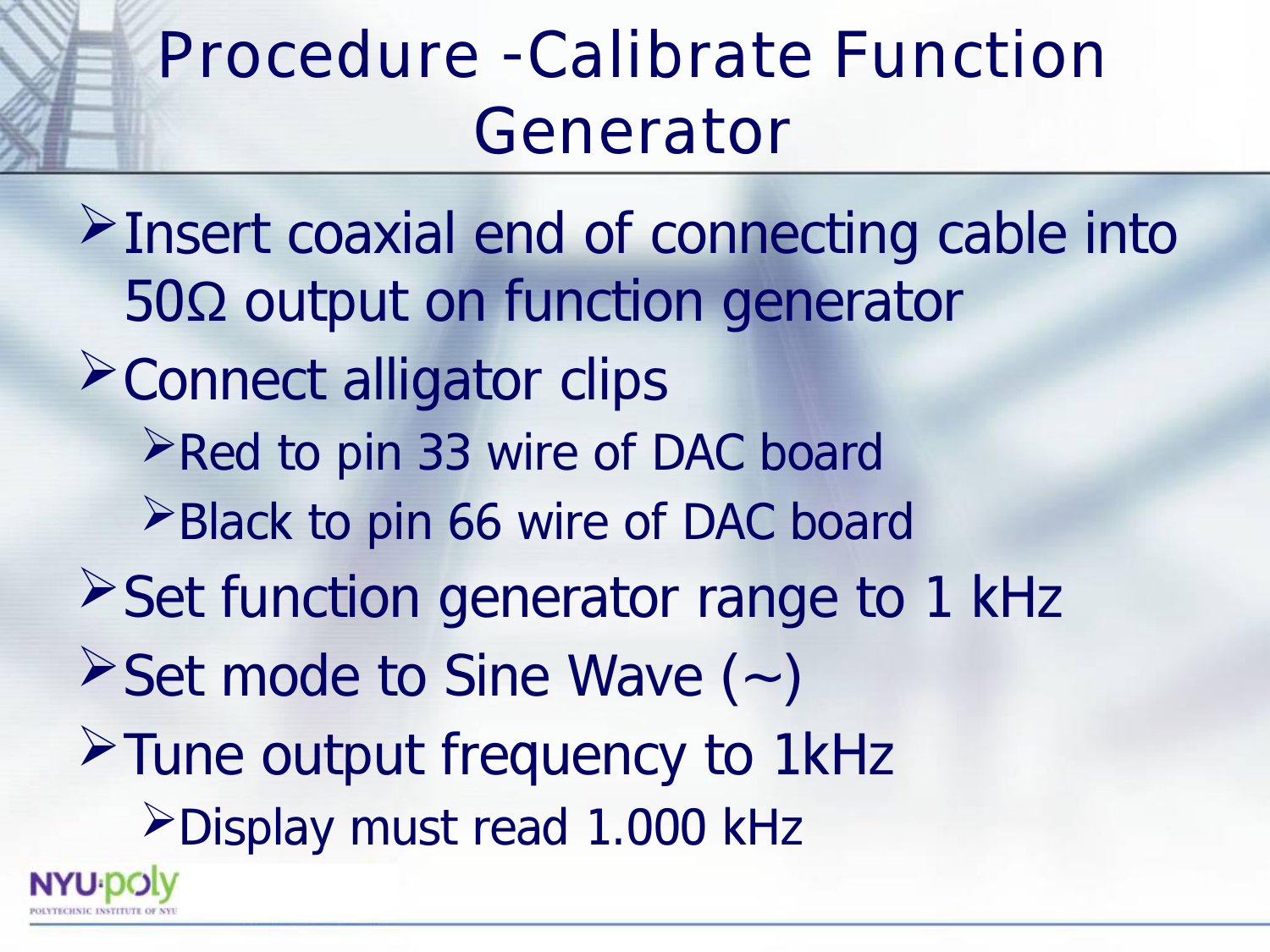

# Procedure -Calibrate Function Generator
Insert coaxial end of connecting cable into 50Ω output on function generator
Connect alligator clips
Red to pin 33 wire of DAC board
Black to pin 66 wire of DAC board
Set function generator range to 1 kHz
Set mode to Sine Wave (~)
Tune output frequency to 1kHz
Display must read 1.000 kHz